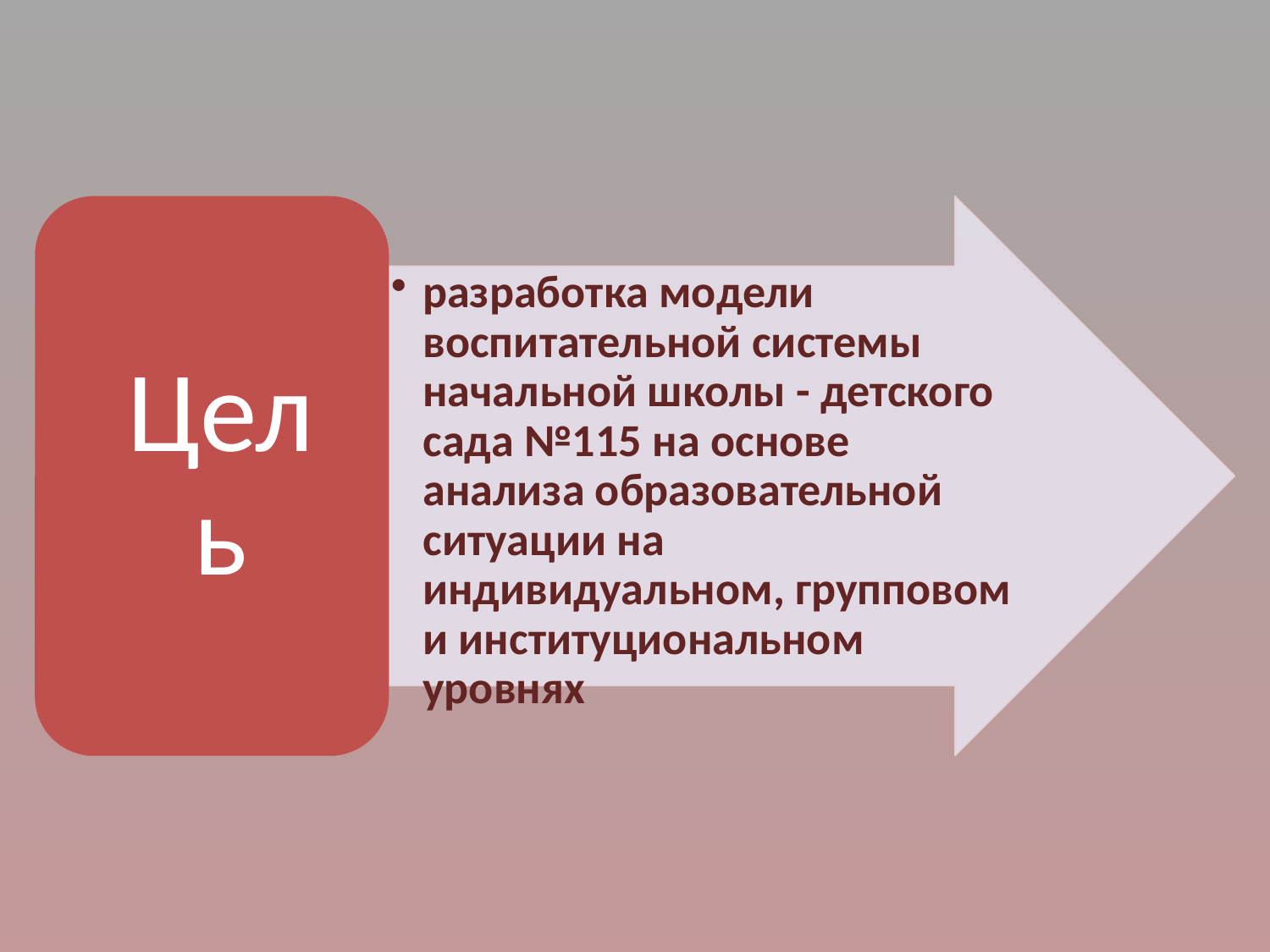

разработка модели воспитательной системы начальной школы - детского сада №115 на основе анализа образовательной ситуации на индивидуальном, групповом и институциональном уровнях
Цель